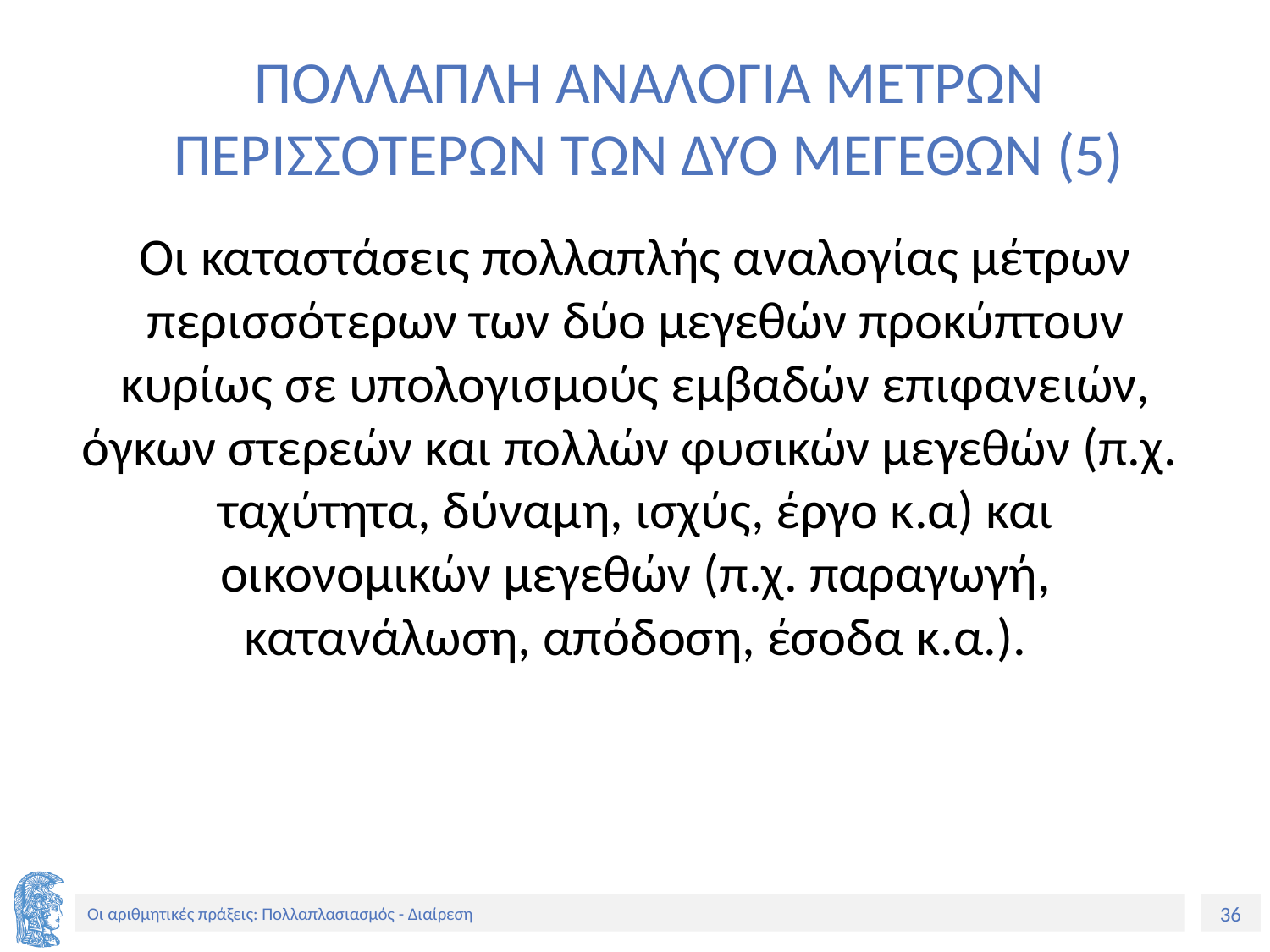

# ΠΟΛΛΑΠΛΗ ΑΝΑΛΟΓΙΑ ΜΕΤΡΩΝ ΠΕΡΙΣΣΟΤΕΡΩΝ ΤΩΝ ΔΥΟ ΜΕΓΕΘΩΝ (5)
Οι καταστάσεις πολλαπλής αναλογίας μέτρων περισσότερων των δύο μεγεθών προκύπτουν κυρίως σε υπολογισμούς εμβαδών επιφανειών, όγκων στερεών και πολλών φυσικών μεγεθών (π.χ.  ταχύτητα, δύναμη, ισχύς, έργο κ.α) και οικονομικών μεγεθών (π.χ. παραγωγή, κατανάλωση, απόδοση, έσοδα κ.α.).